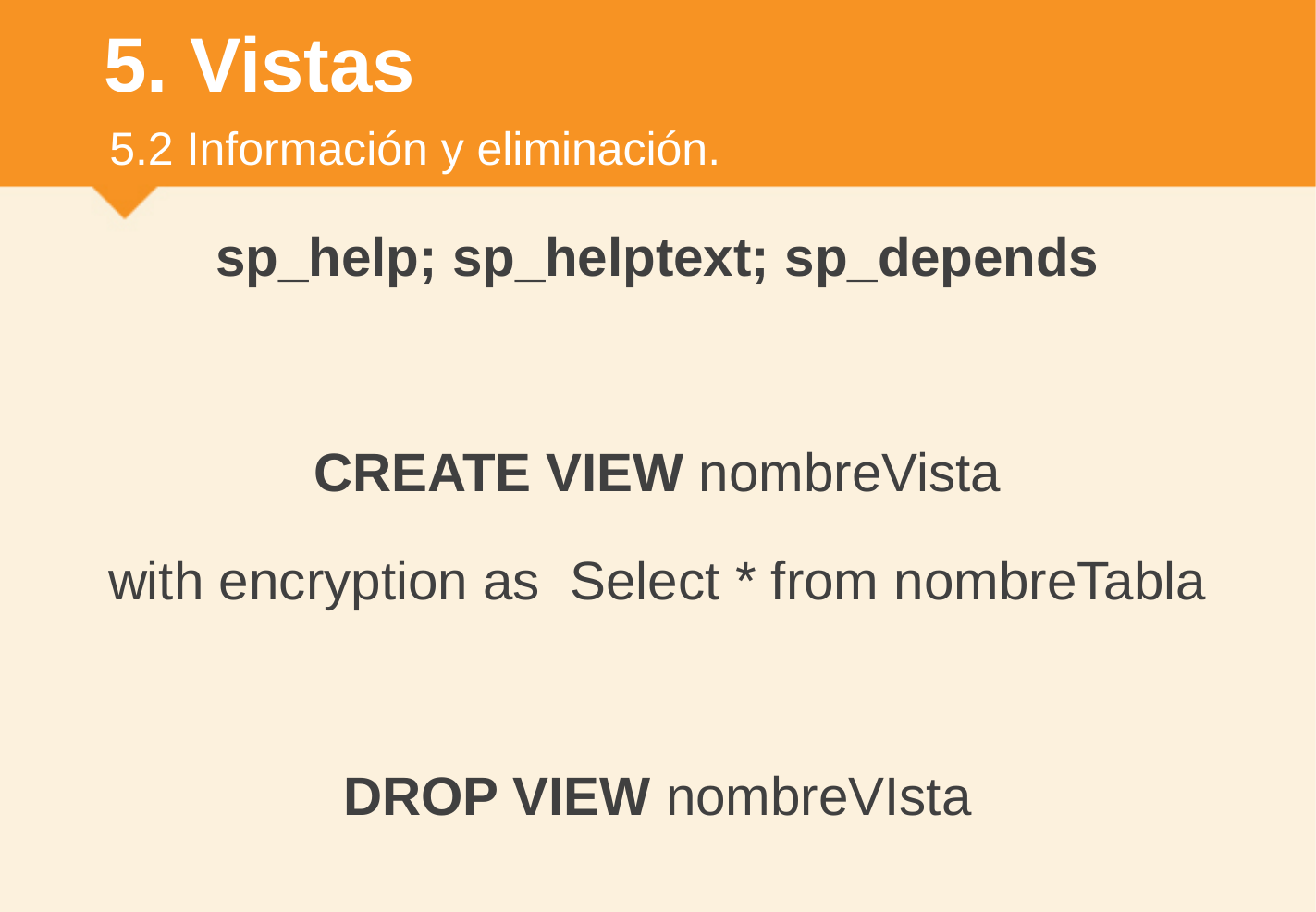

# 5. Vistas
5.2 Información y eliminación.
sp_help; sp_helptext; sp_depends

CREATE VIEW nombreVista
with encryption as  Select * from nombreTabla

DROP VIEW nombreVIsta